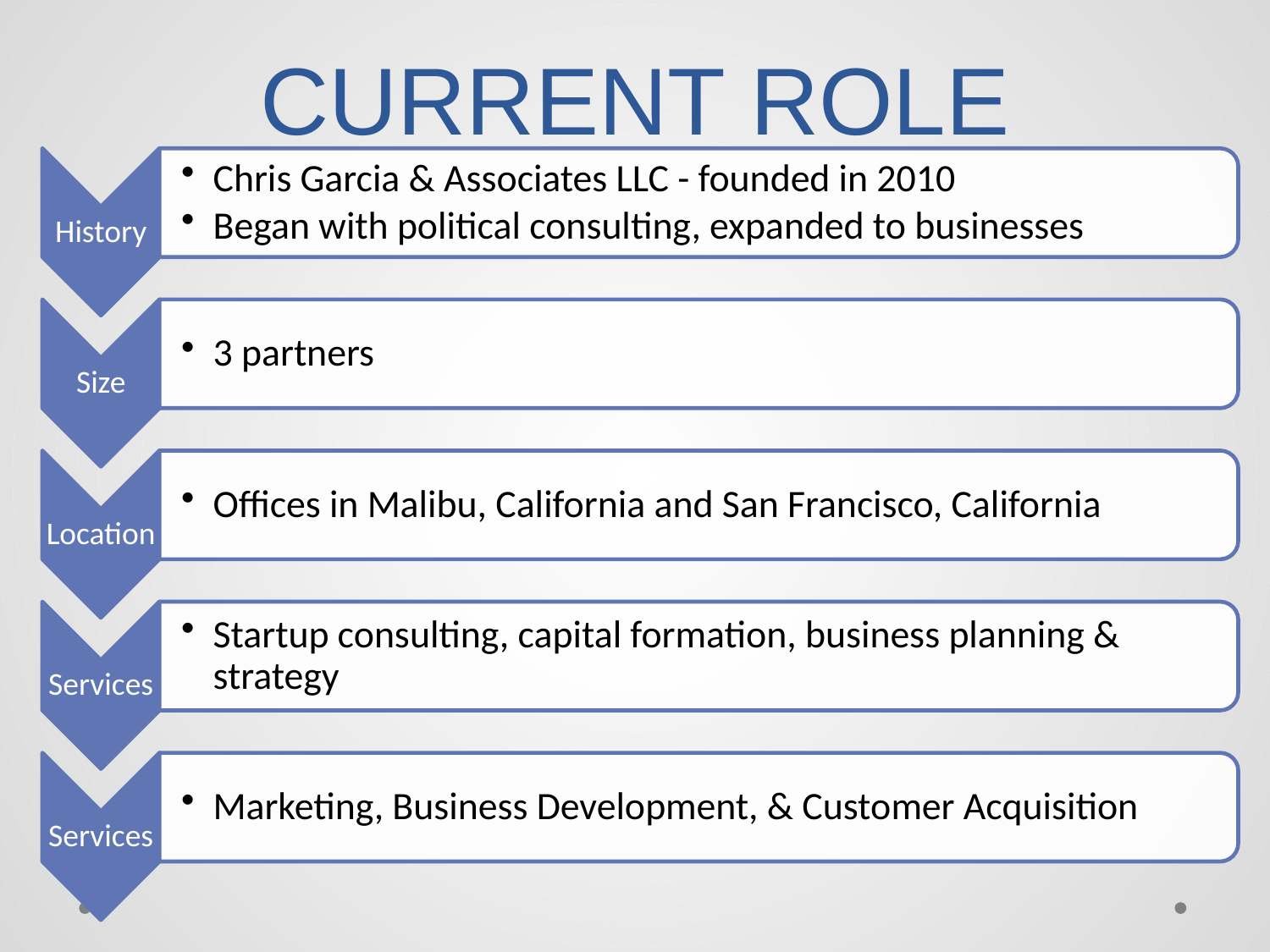

# CURRENT ROLE
History
Chris Garcia & Associates LLC - founded in 2010
Began with political consulting, expanded to businesses
Size
3 partners
Location
Offices in Malibu, California and San Francisco, California
Services
Startup consulting, capital formation, business planning & strategy
Services
Marketing, Business Development, & Customer Acquisition